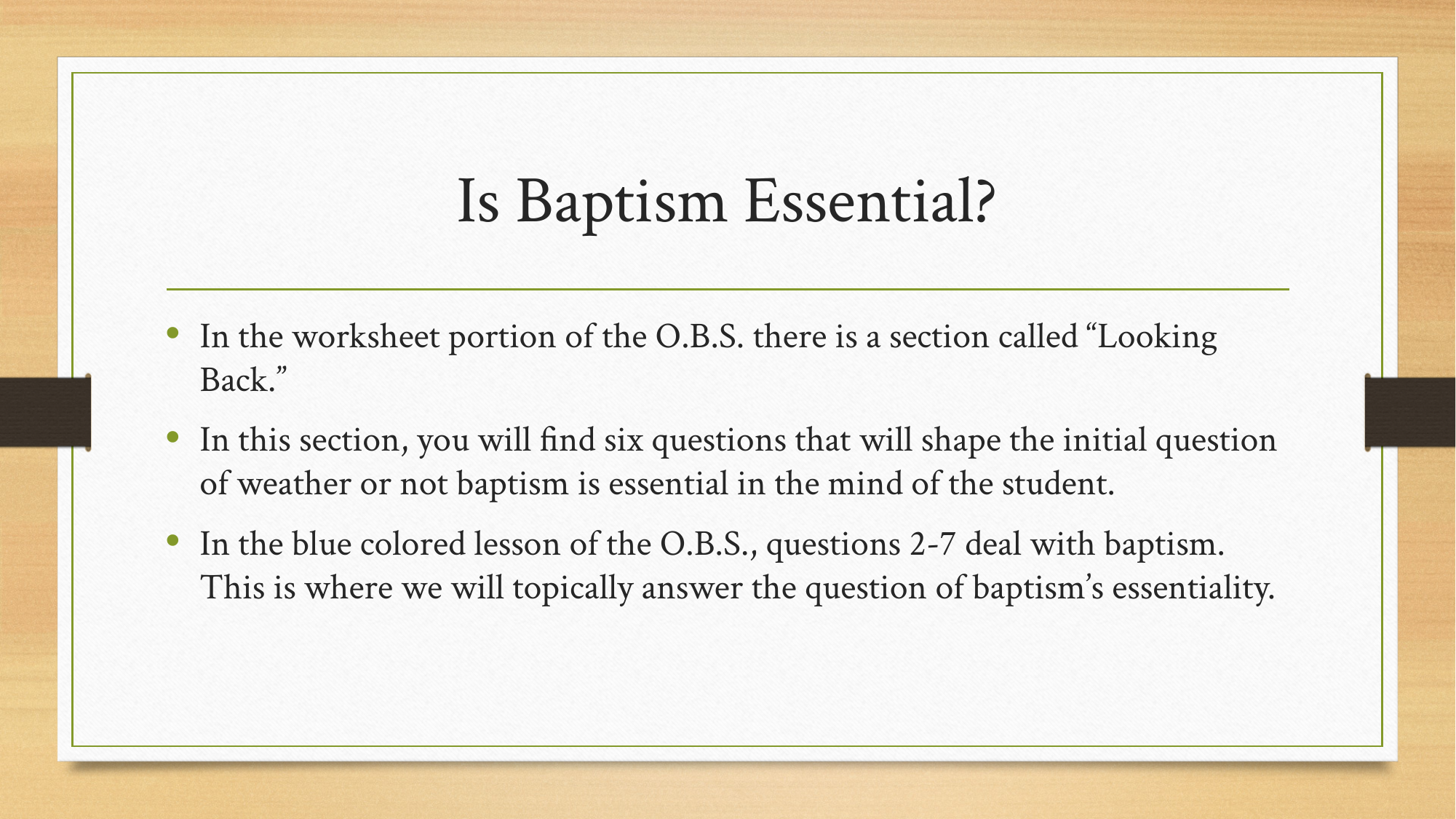

# Is Baptism Essential?
In the worksheet portion of the O.B.S. there is a section called “Looking Back.”
In this section, you will find six questions that will shape the initial question of weather or not baptism is essential in the mind of the student.
In the blue colored lesson of the O.B.S., questions 2-7 deal with baptism. This is where we will topically answer the question of baptism’s essentiality.